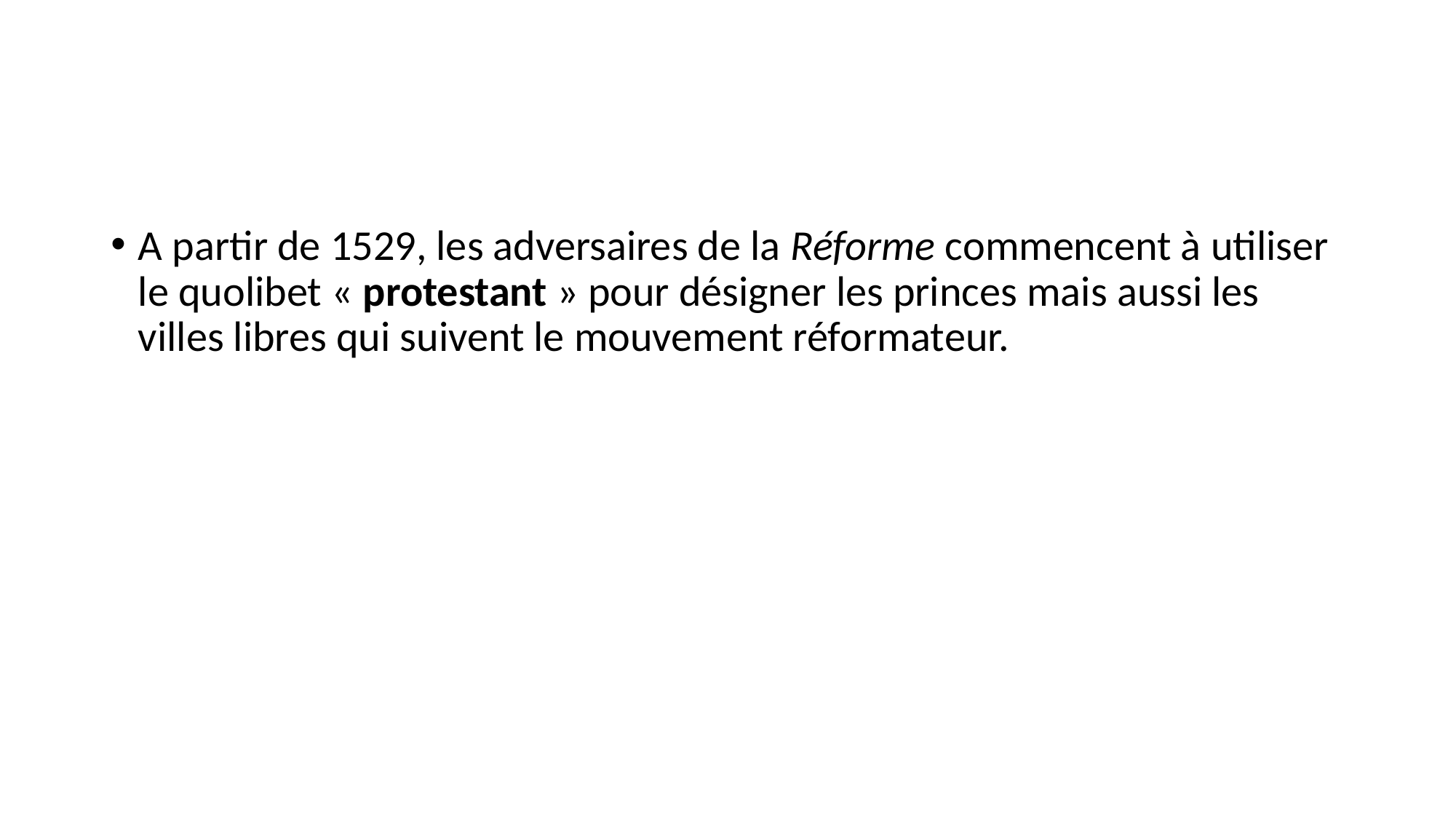

#
A partir de 1529, les adversaires de la Réforme commencent à utiliser le quolibet « protestant » pour désigner les princes mais aussi les villes libres qui suivent le mouvement réformateur.